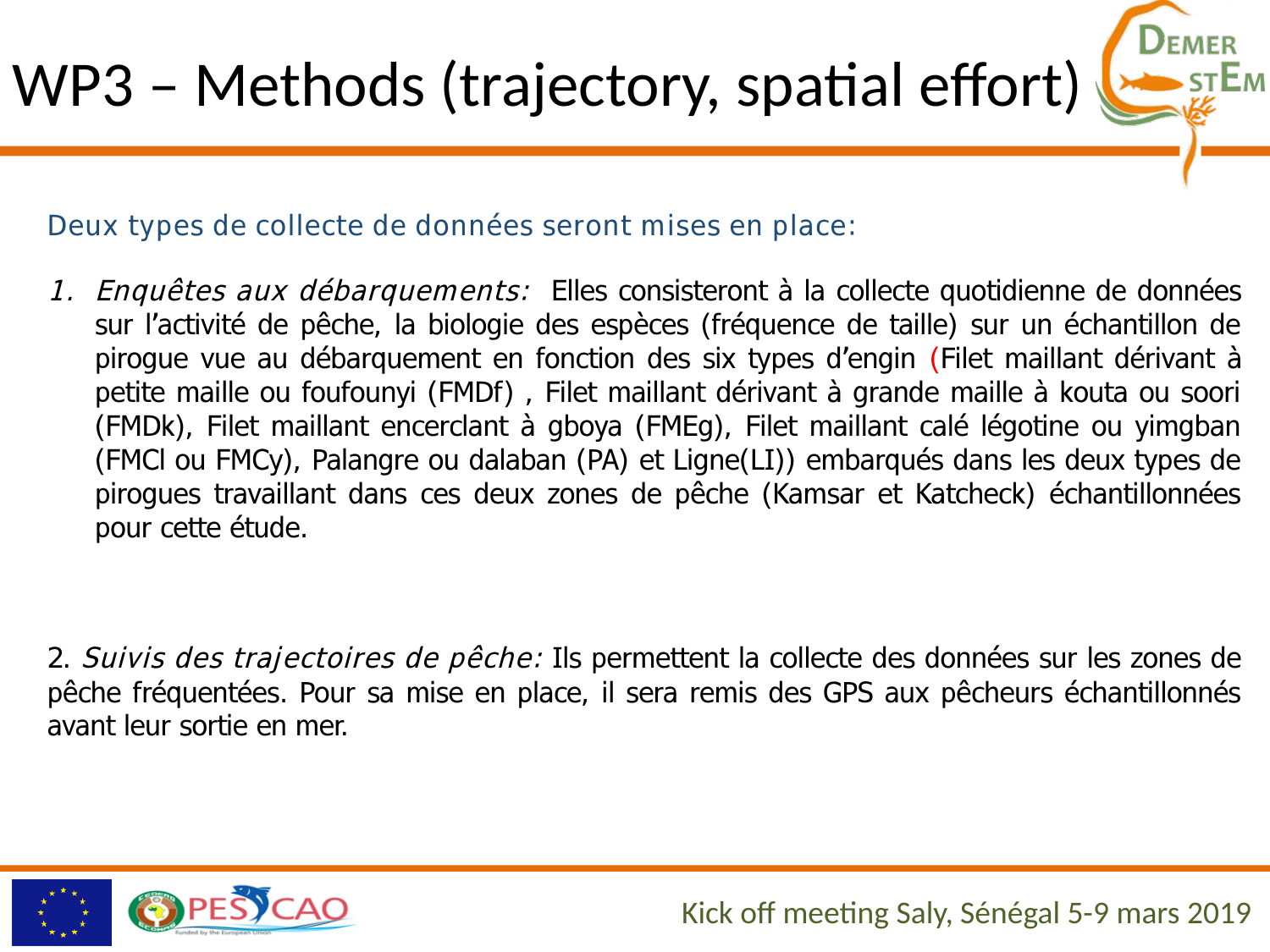

WP3 – Methods (trajectory, spatial effort)
Deux types de collecte de données seront mises en place:
Enquêtes aux débarquements:  Elles consisteront à la collecte quotidienne de données sur l’activité de pêche, la biologie des espèces (fréquence de taille) sur un échantillon de pirogue vue au débarquement en fonction des six types d’engin (Filet maillant dérivant à petite maille ou foufounyi (FMDf) , Filet maillant dérivant à grande maille à kouta ou soori (FMDk), Filet maillant encerclant à gboya (FMEg), Filet maillant calé légotine ou yimgban (FMCl ou FMCy), Palangre ou dalaban (PA) et Ligne(LI)) embarqués dans les deux types de pirogues travaillant dans ces deux zones de pêche (Kamsar et Katcheck) échantillonnées pour cette étude.

2. Suivis des trajectoires de pêche: Ils permettent la collecte des données sur les zones de pêche fréquentées. Pour sa mise en place, il sera remis des GPS aux pêcheurs échantillonnés avant leur sortie en mer.